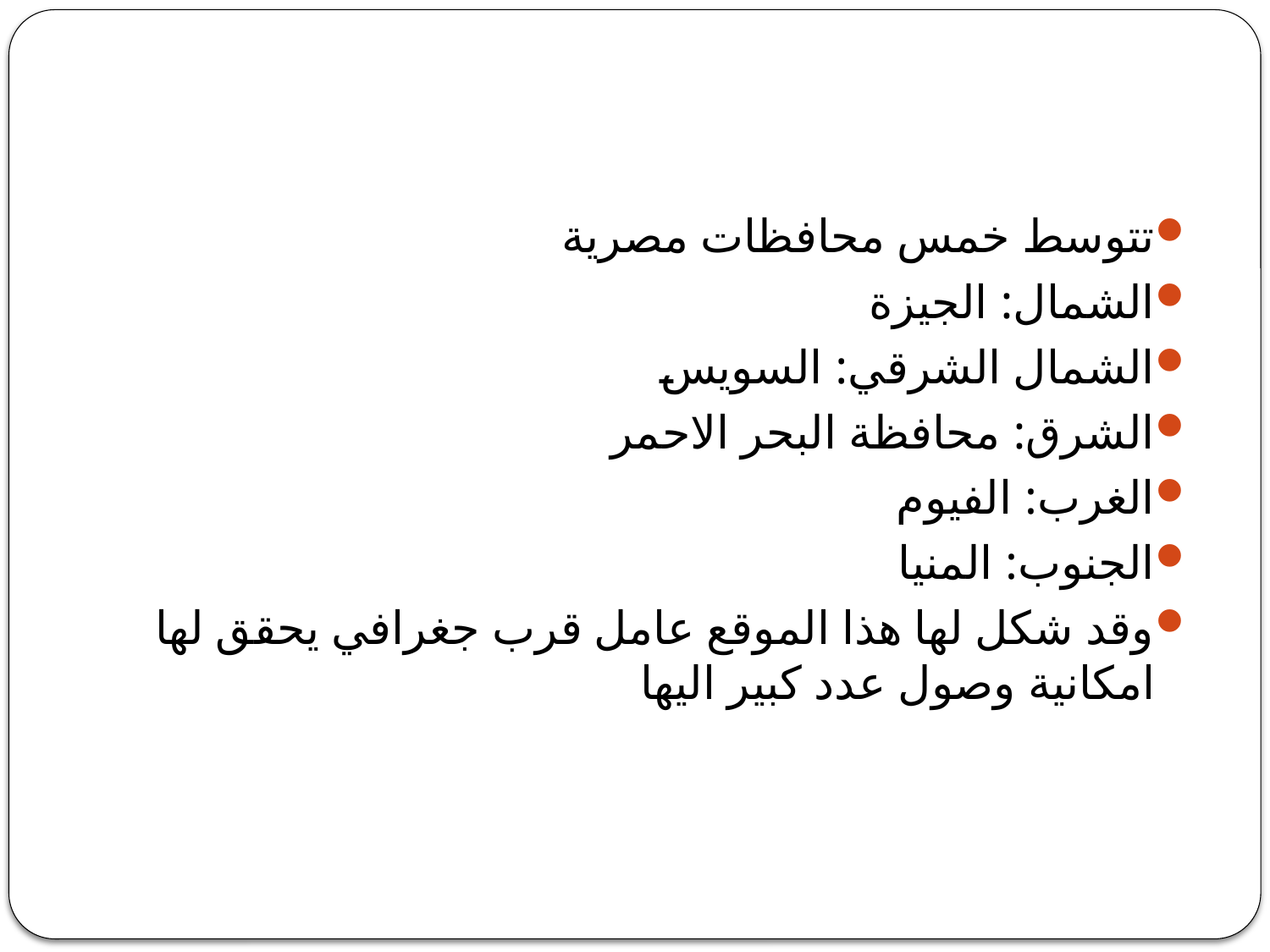

#
تتوسط خمس محافظات مصرية
الشمال: الجيزة
الشمال الشرقي: السويس
الشرق: محافظة البحر الاحمر
الغرب: الفيوم
الجنوب: المنيا
وقد شكل لها هذا الموقع عامل قرب جغرافي يحقق لها امكانية وصول عدد كبير اليها